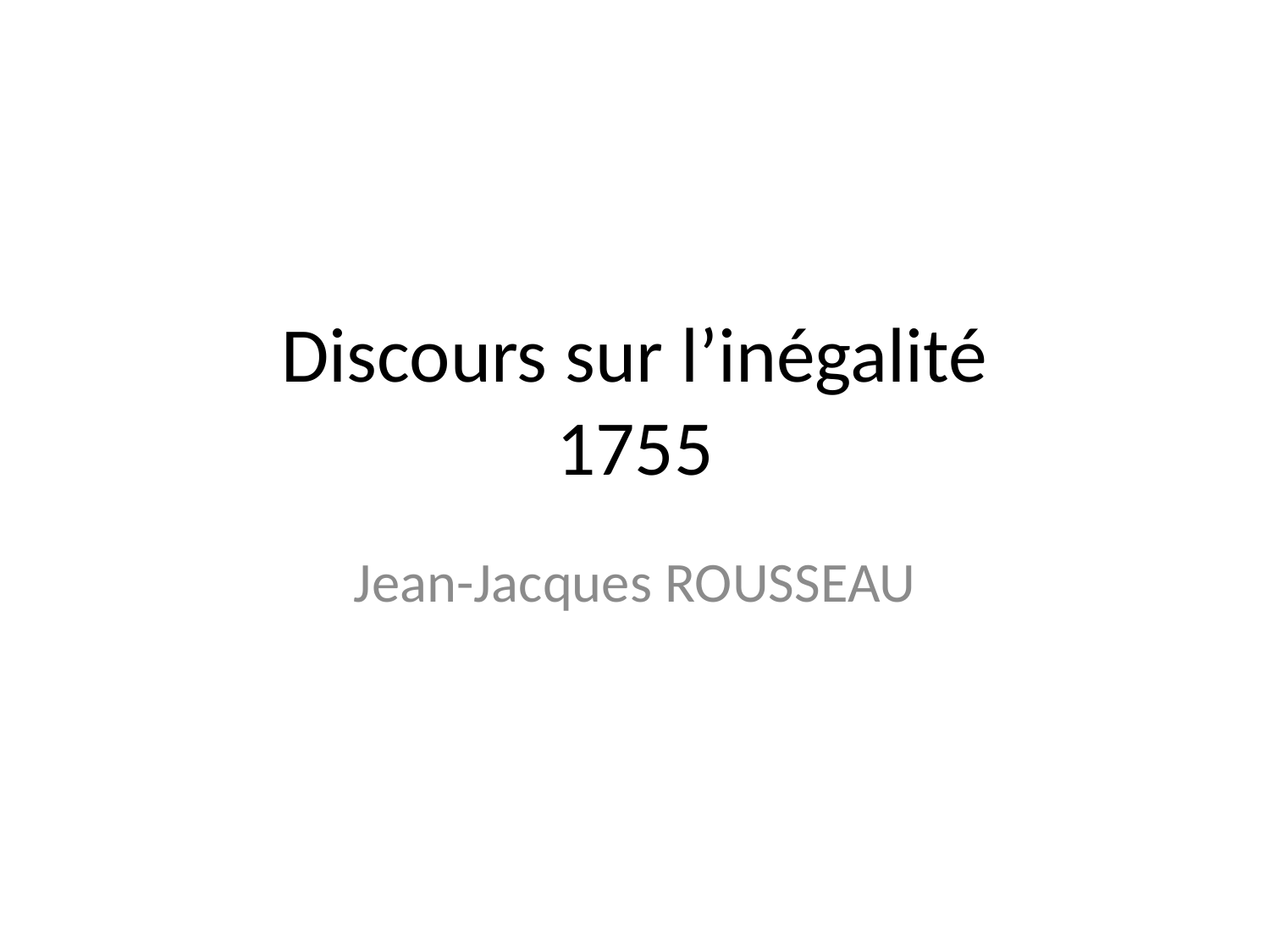

# Discours sur l’inégalité 1755
Jean-Jacques ROUSSEAU